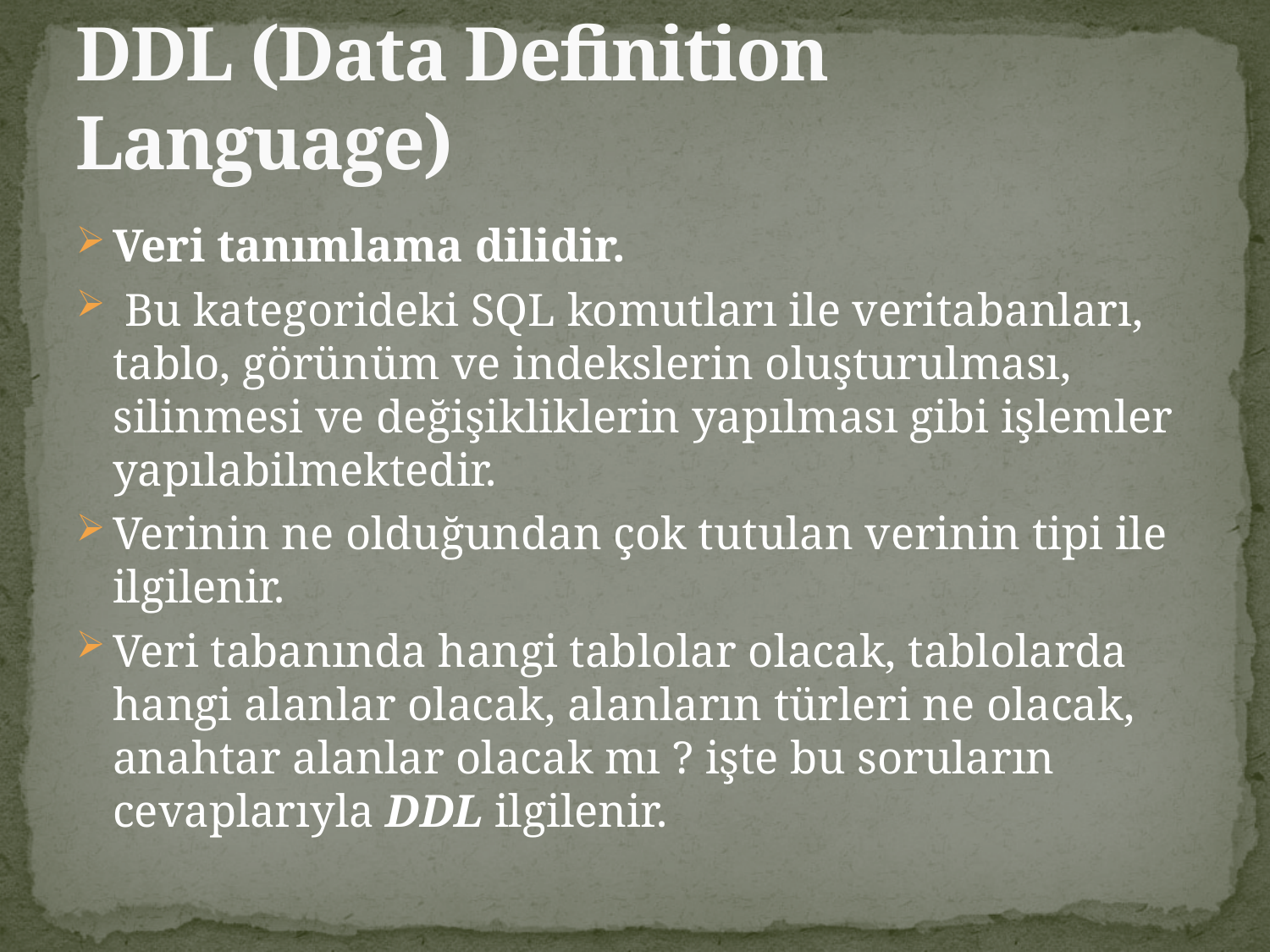

# DDL (Data Definition Language)
Veri tanımlama dilidir.
 Bu kategorideki SQL komutları ile veritabanları, tablo, görünüm ve indekslerin oluşturulması, silinmesi ve değişikliklerin yapılması gibi işlemler yapılabilmektedir.
Verinin ne olduğundan çok tutulan verinin tipi ile ilgilenir.
Veri tabanında hangi tablolar olacak, tablolarda hangi alanlar olacak, alanların türleri ne olacak, anahtar alanlar olacak mı ? işte bu soruların cevaplarıyla DDL ilgilenir.